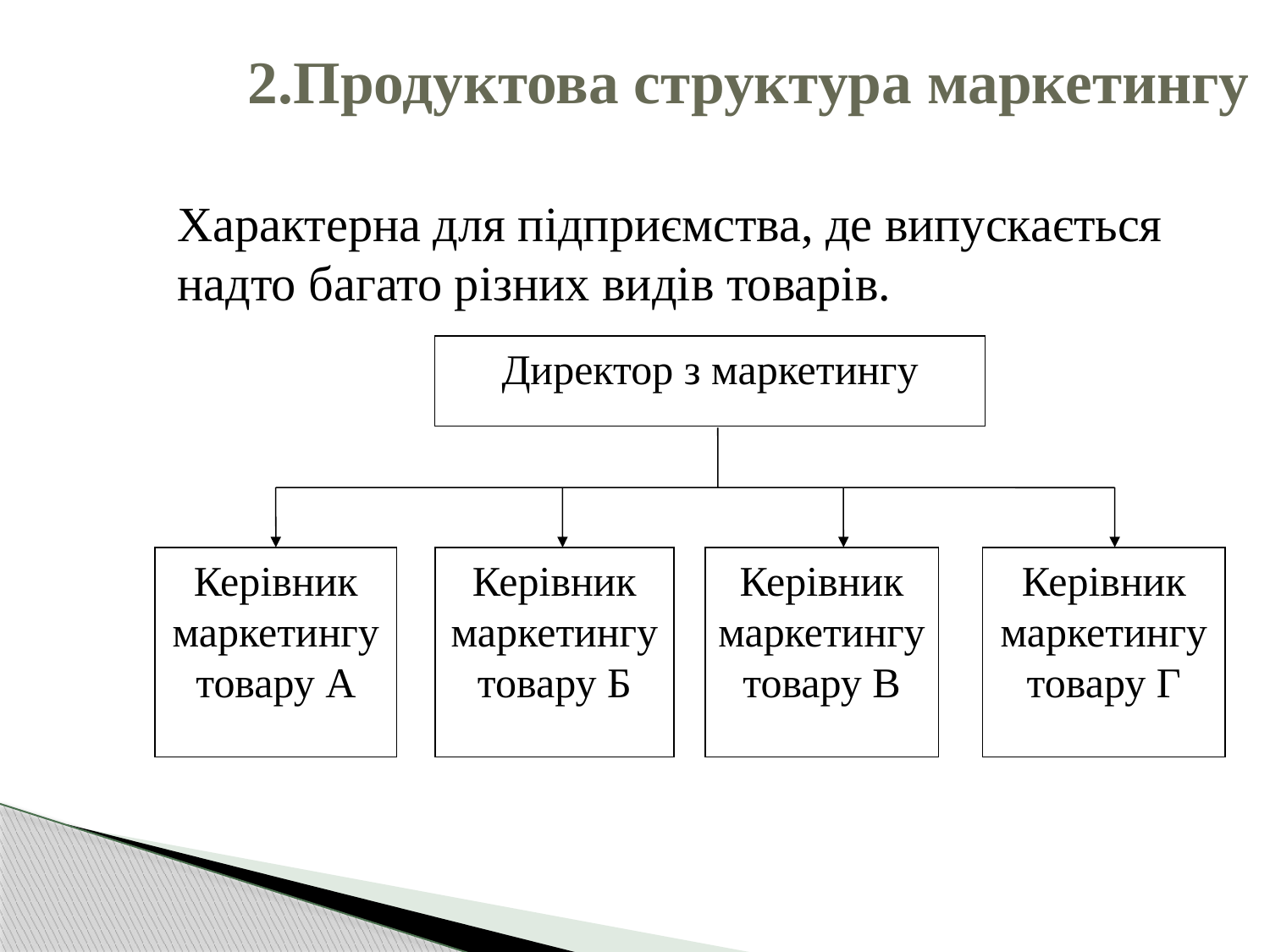

# 2.Продуктова структура маркетингу
Характерна для підприємства, де випускається надто багато різних видів товарів.

Директор з маркетингу

Керівник маркетингу товару А
Керівник маркетингу
товару Б
Керівник маркетингу
товару В
Керівник маркетингу товару Г